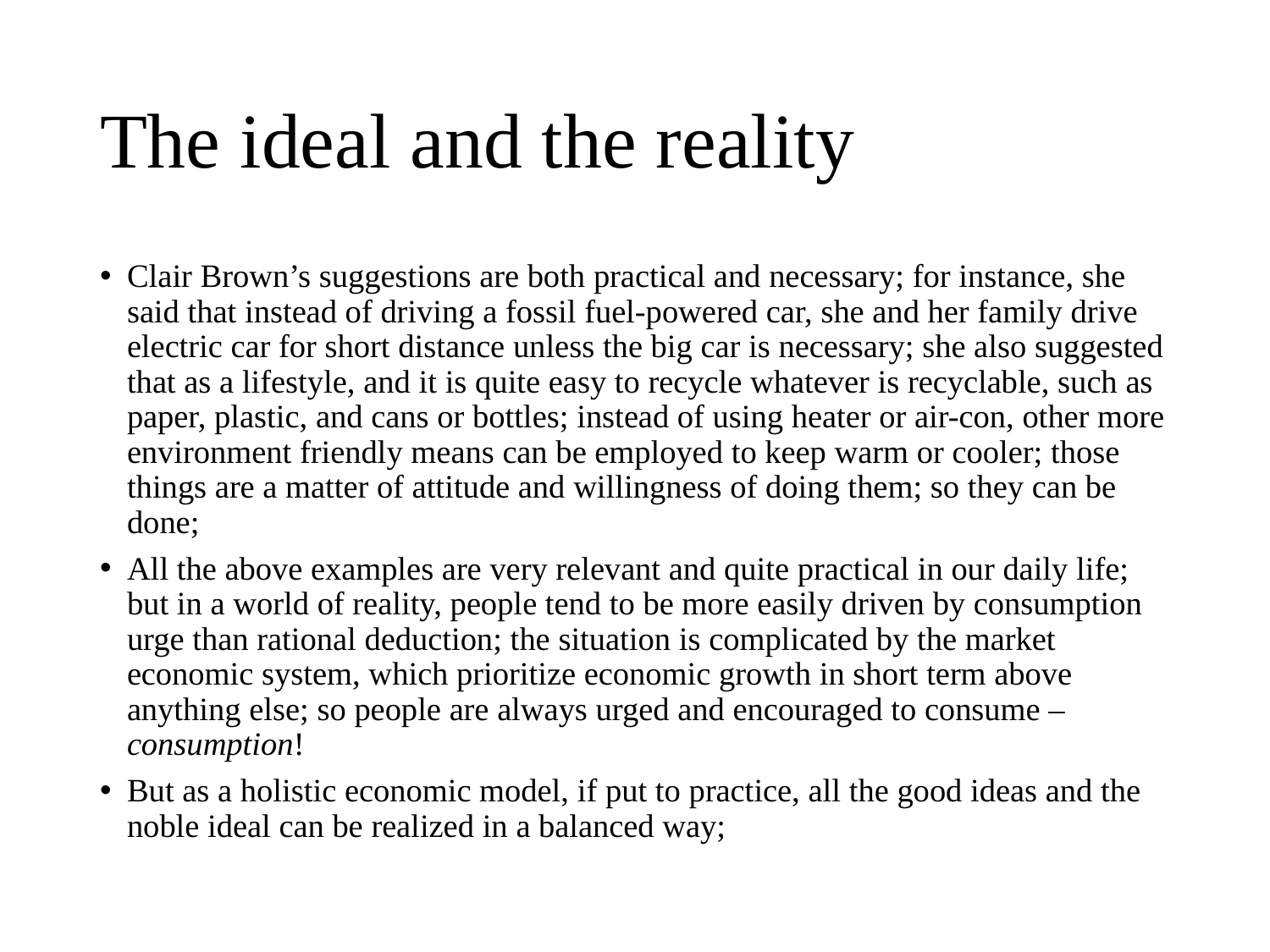

# The ideal and the reality
Clair Brown’s suggestions are both practical and necessary; for instance, she said that instead of driving a fossil fuel-powered car, she and her family drive electric car for short distance unless the big car is necessary; she also suggested that as a lifestyle, and it is quite easy to recycle whatever is recyclable, such as paper, plastic, and cans or bottles; instead of using heater or air-con, other more environment friendly means can be employed to keep warm or cooler; those things are a matter of attitude and willingness of doing them; so they can be done;
All the above examples are very relevant and quite practical in our daily life; but in a world of reality, people tend to be more easily driven by consumption urge than rational deduction; the situation is complicated by the market economic system, which prioritize economic growth in short term above anything else; so people are always urged and encouraged to consume – consumption!
But as a holistic economic model, if put to practice, all the good ideas and the noble ideal can be realized in a balanced way;